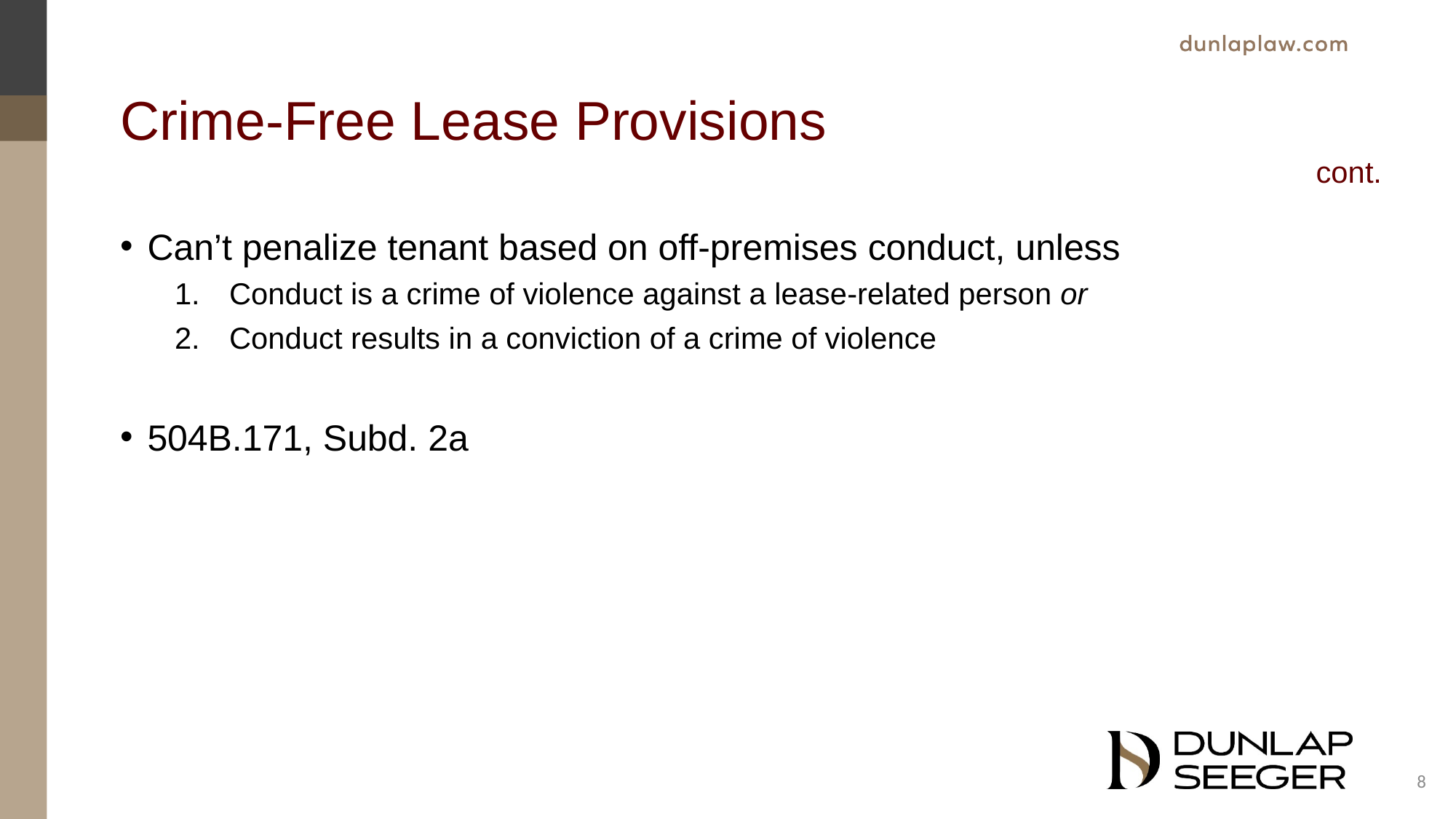

# Crime-Free Lease Provisions
Can’t penalize tenant based on off-premises conduct, unless
Conduct is a crime of violence against a lease-related person or
Conduct results in a conviction of a crime of violence

504B.171, Subd. 2a

8